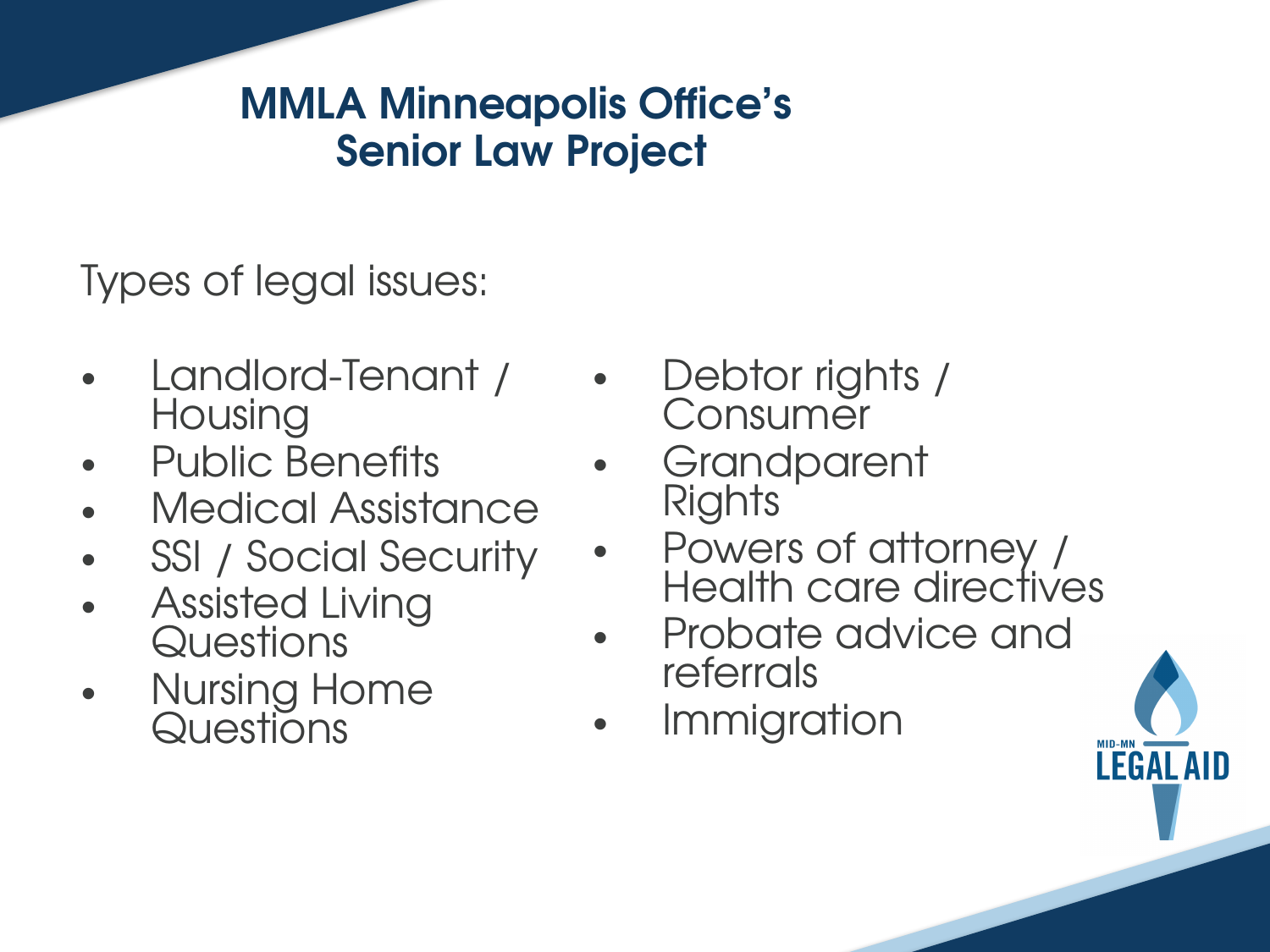

MMLA Minneapolis Office’s
Senior Law Project

Types of legal issues:

Landlord-Tenant / Housing
Public Benefits
Medical Assistance
SSI / Social Security
Assisted Living Questions
Nursing Home Questions

Debtor rights / Consumer
Grandparent
Rights
Powers of attorney / Health care directives
Probate advice and referrals
Immigration